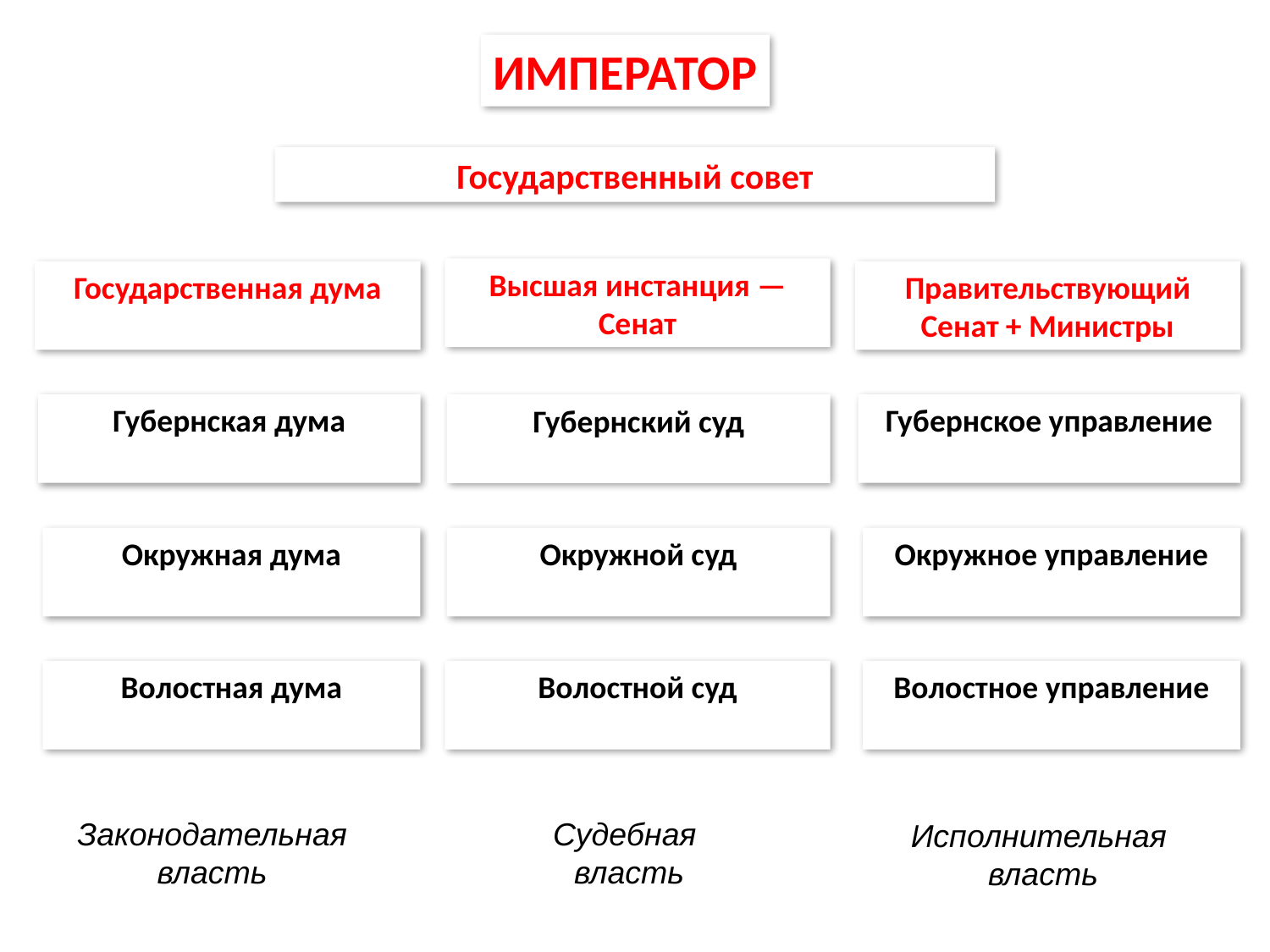

ИМПЕРАТОР
Государственный совет
Высшая инстанция — Сенат
Государственная дума

Правительствующий Сенат + Министры
Губернская дума

Губернское управление

Губернский суд

Окружная дума

Окружной суд

Окружное управление

Волостная дума

Волостной суд

Волостное управление

Законодательная власть
Судебная
власть
Исполнительная
власть